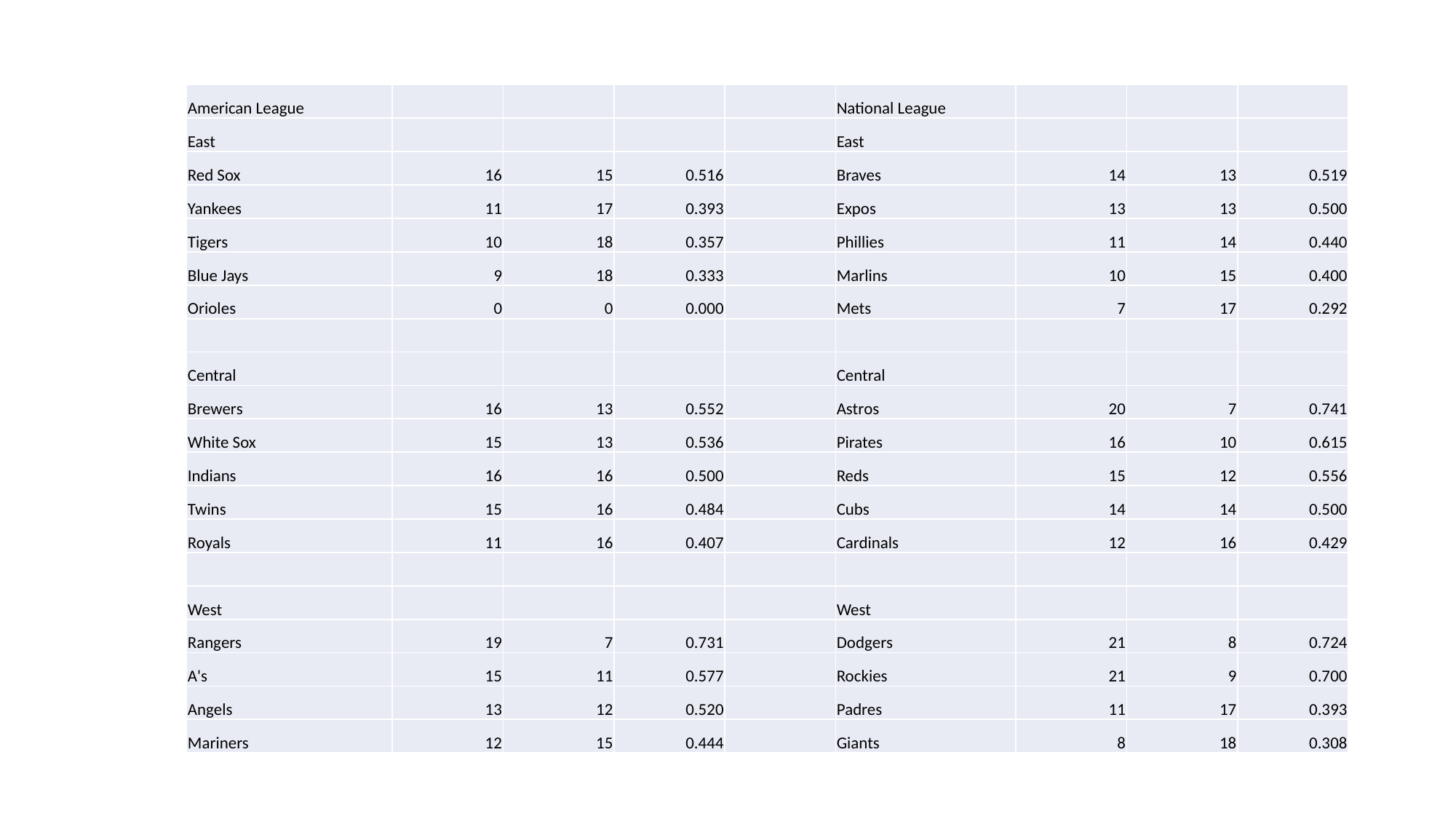

| American League |  |  |  |  | National League |  |  |  |
| --- | --- | --- | --- | --- | --- | --- | --- | --- |
| East |  |  |  |  | East |  |  |  |
| Red Sox | 16 | 15 | 0.516 |  | Braves | 14 | 13 | 0.519 |
| Yankees | 11 | 17 | 0.393 |  | Expos | 13 | 13 | 0.500 |
| Tigers | 10 | 18 | 0.357 |  | Phillies | 11 | 14 | 0.440 |
| Blue Jays | 9 | 18 | 0.333 |  | Marlins | 10 | 15 | 0.400 |
| Orioles | 0 | 0 | 0.000 |  | Mets | 7 | 17 | 0.292 |
|  |  |  |  |  |  |  |  |  |
| Central |  |  |  |  | Central |  |  |  |
| Brewers | 16 | 13 | 0.552 |  | Astros | 20 | 7 | 0.741 |
| White Sox | 15 | 13 | 0.536 |  | Pirates | 16 | 10 | 0.615 |
| Indians | 16 | 16 | 0.500 |  | Reds | 15 | 12 | 0.556 |
| Twins | 15 | 16 | 0.484 |  | Cubs | 14 | 14 | 0.500 |
| Royals | 11 | 16 | 0.407 |  | Cardinals | 12 | 16 | 0.429 |
|  |  |  |  |  |  |  |  |  |
| West |  |  |  |  | West |  |  |  |
| Rangers | 19 | 7 | 0.731 |  | Dodgers | 21 | 8 | 0.724 |
| A's | 15 | 11 | 0.577 |  | Rockies | 21 | 9 | 0.700 |
| Angels | 13 | 12 | 0.520 |  | Padres | 11 | 17 | 0.393 |
| Mariners | 12 | 15 | 0.444 |  | Giants | 8 | 18 | 0.308 |